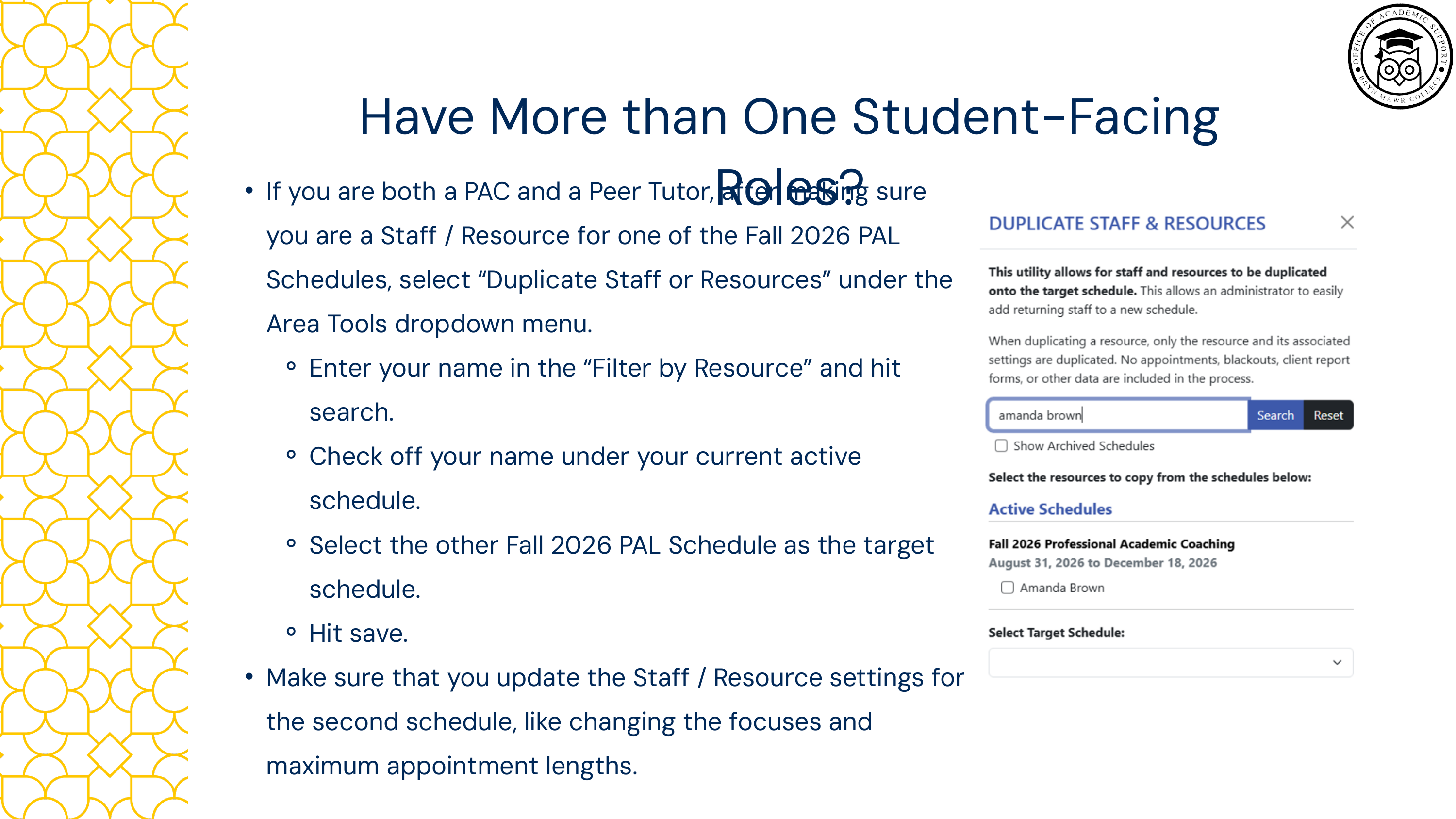

Have More than One Student-Facing Roles?
If you are both a PAC and a Peer Tutor, after making sure you are a Staff / Resource for one of the Fall 2026 PAL Schedules, select “Duplicate Staff or Resources” under the Area Tools dropdown menu.
Enter your name in the “Filter by Resource” and hit search.
Check off your name under your current active schedule.
Select the other Fall 2026 PAL Schedule as the target schedule.
Hit save.
Make sure that you update the Staff / Resource settings for the second schedule, like changing the focuses and maximum appointment lengths.